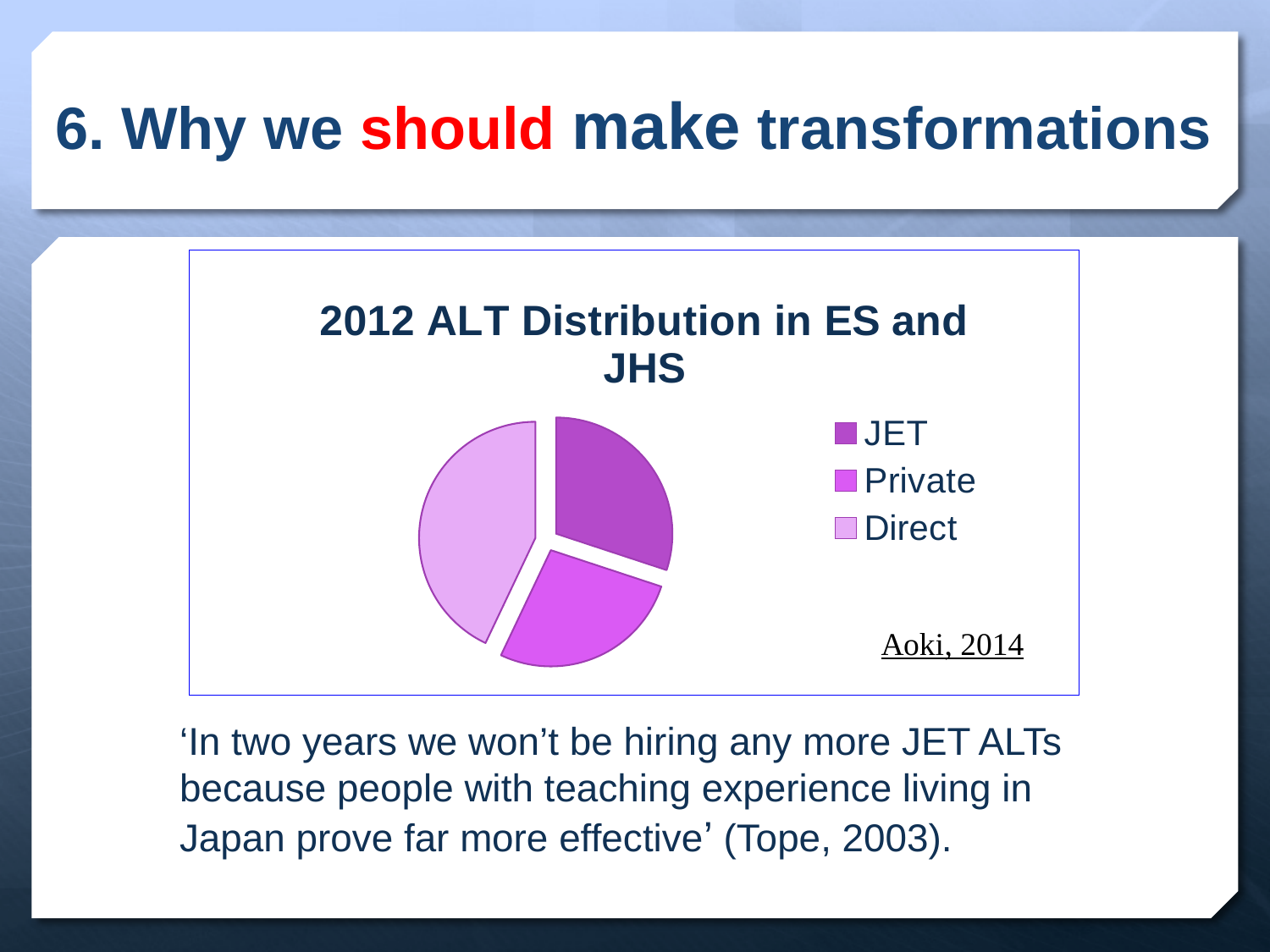

# 6. Why we should make transformations

### Chart: 2012 ALT Distribution in ES and JHS

| Category | Hiring bodies |
|---|---|
| JET | 2560.0 |
| Private | 2298.0 |
| Direct | 3657.0 |
‘In two years we won’t be hiring any more JET ALTs because people with teaching experience living in Japan prove far more effective’ (Tope, 2003).